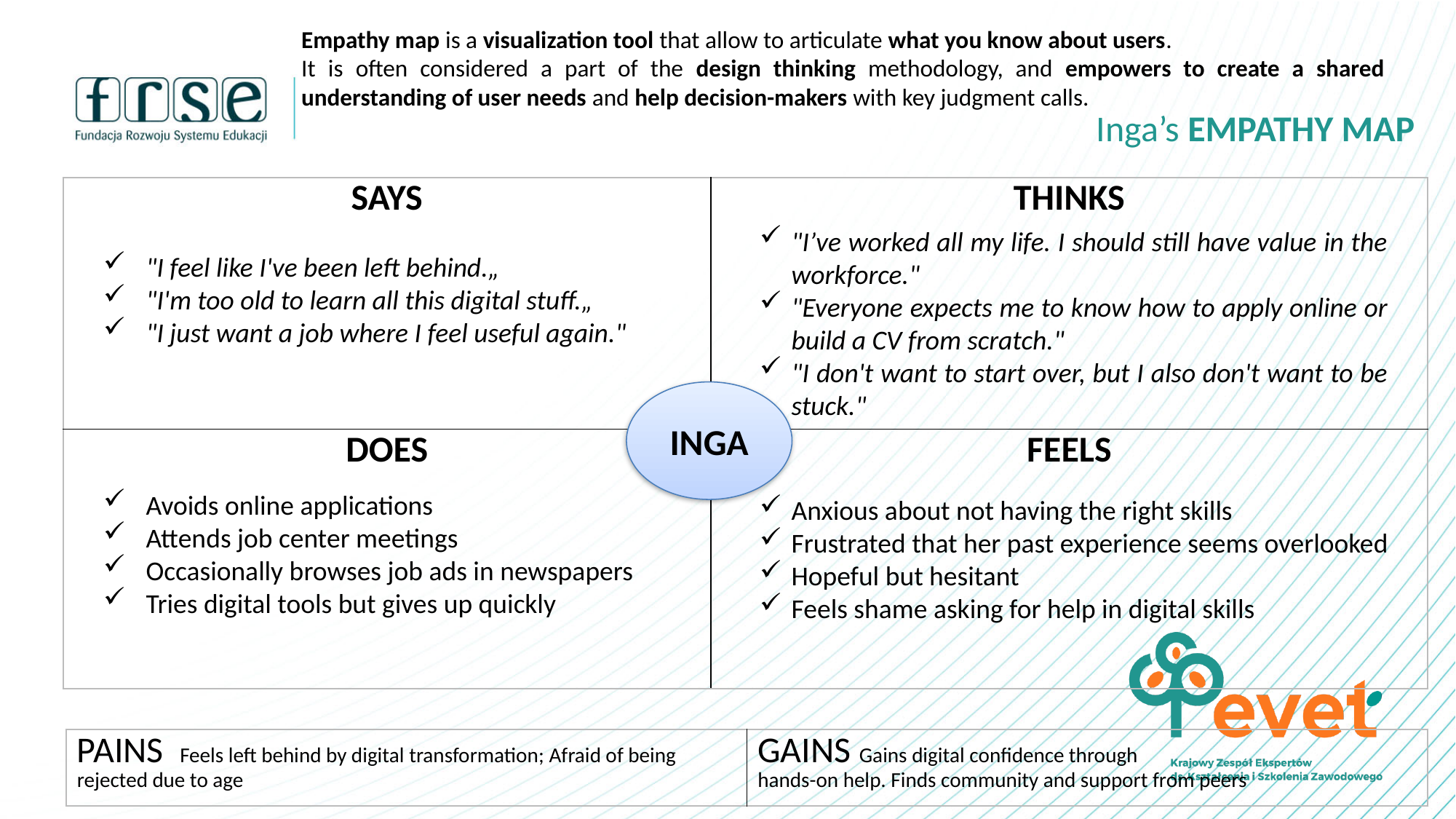

Empathy map is a visualization tool that allow to articulate what you know about users.
It is often considered a part of the design thinking methodology, and empowers to create a shared understanding of user needs and help decision-makers with key judgment calls.
# Inga’s EMPATHY MAP
| SAYS | THINKS |
| --- | --- |
| DOES | FEELS |
"I’ve worked all my life. I should still have value in the workforce."
"Everyone expects me to know how to apply online or build a CV from scratch."
"I don't want to start over, but I also don't want to be stuck."
"I feel like I've been left behind.„
"I'm too old to learn all this digital stuff.„
"I just want a job where I feel useful again."
INGA
Avoids online applications
Attends job center meetings
Occasionally browses job ads in newspapers
Tries digital tools but gives up quickly
Anxious about not having the right skills
Frustrated that her past experience seems overlooked
Hopeful but hesitant
Feels shame asking for help in digital skills
| PAINS Feels left behind by digital transformation; Afraid of being rejected due to age | GAINS Gains digital confidence through hands-on help. Finds community and support from peers |
| --- | --- |